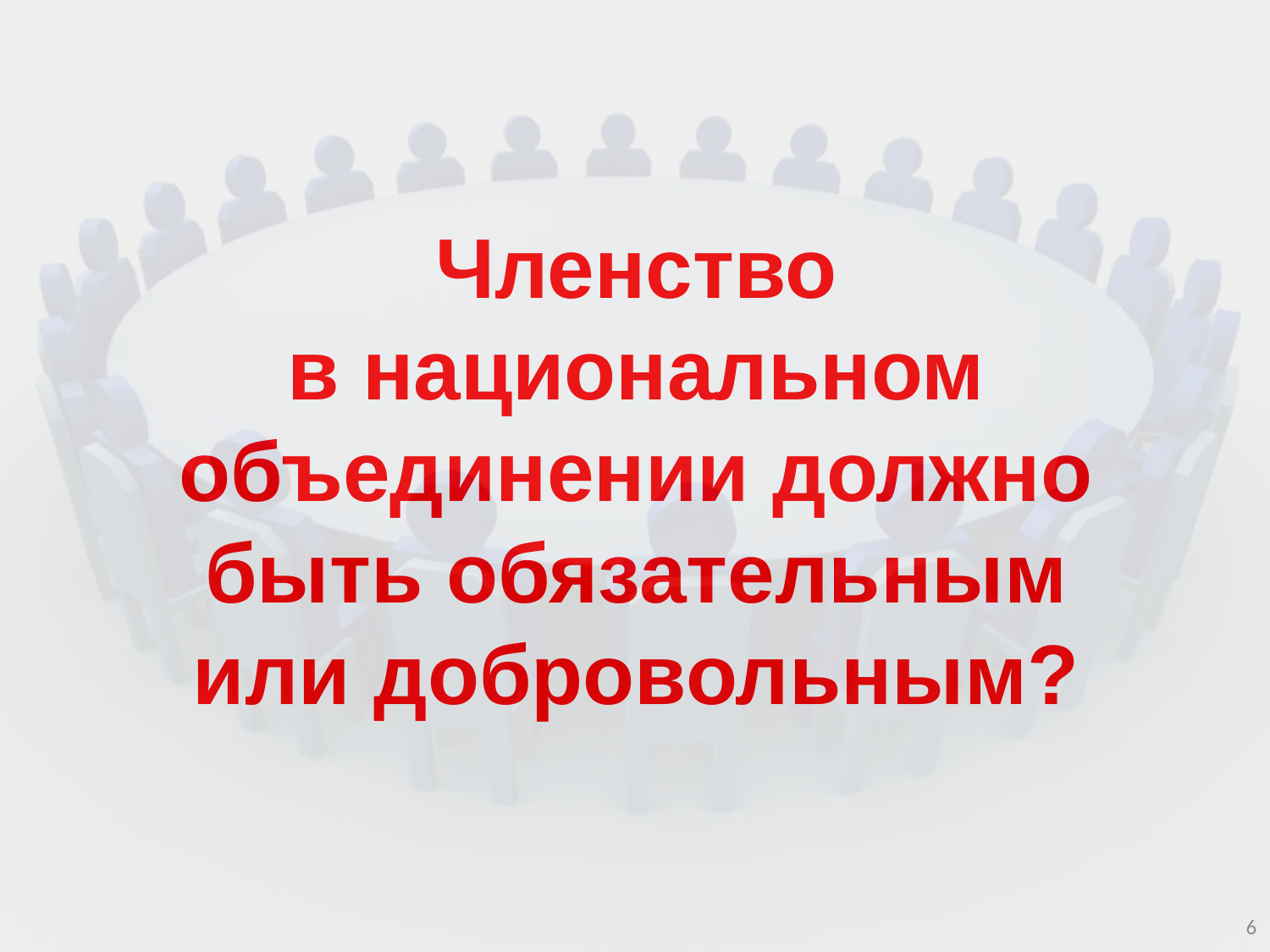

Членство
в национальном объединении должно быть обязательным или добровольным?
6